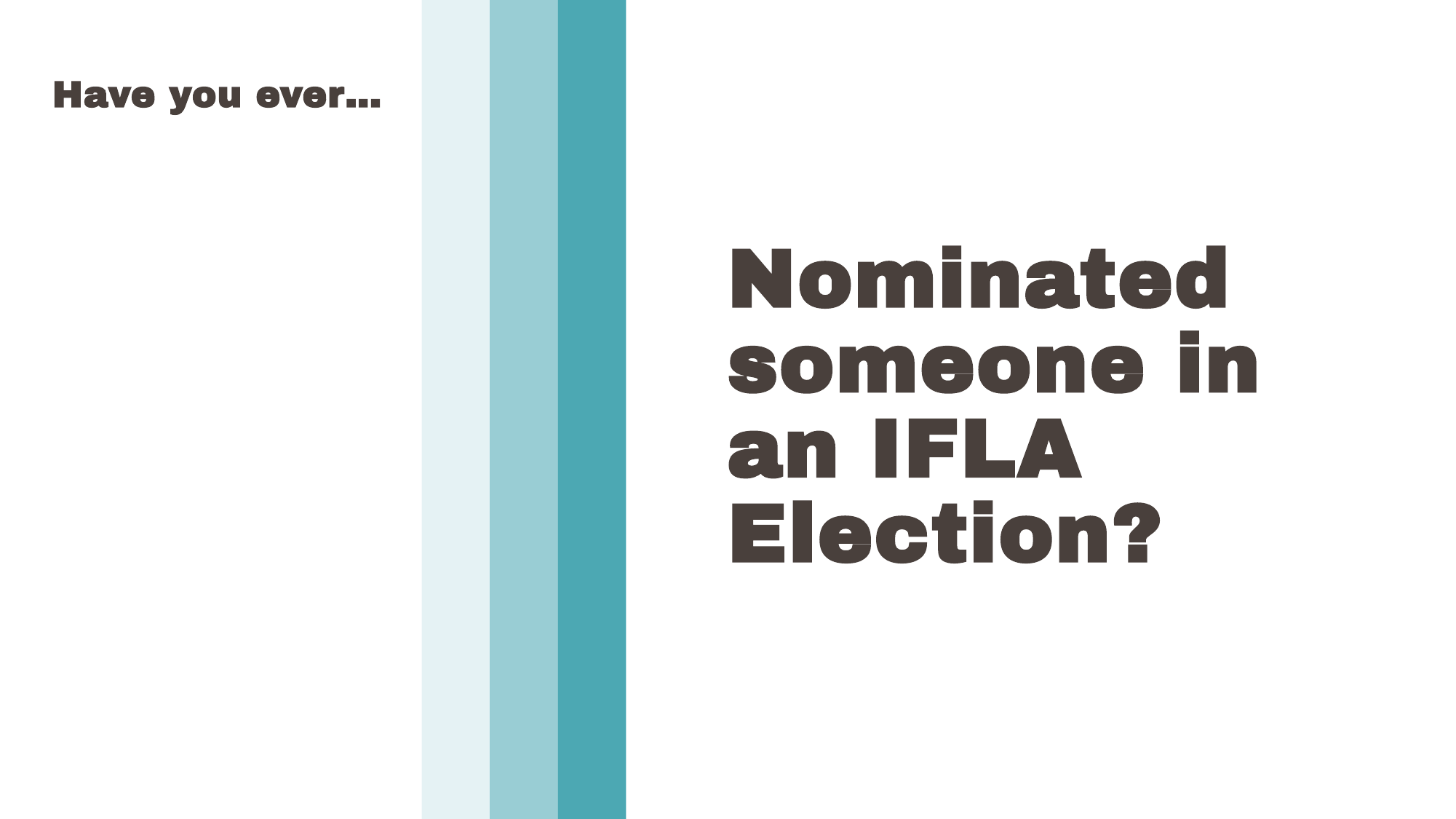

Have you ever…
Nominated someone in an IFLA Election?